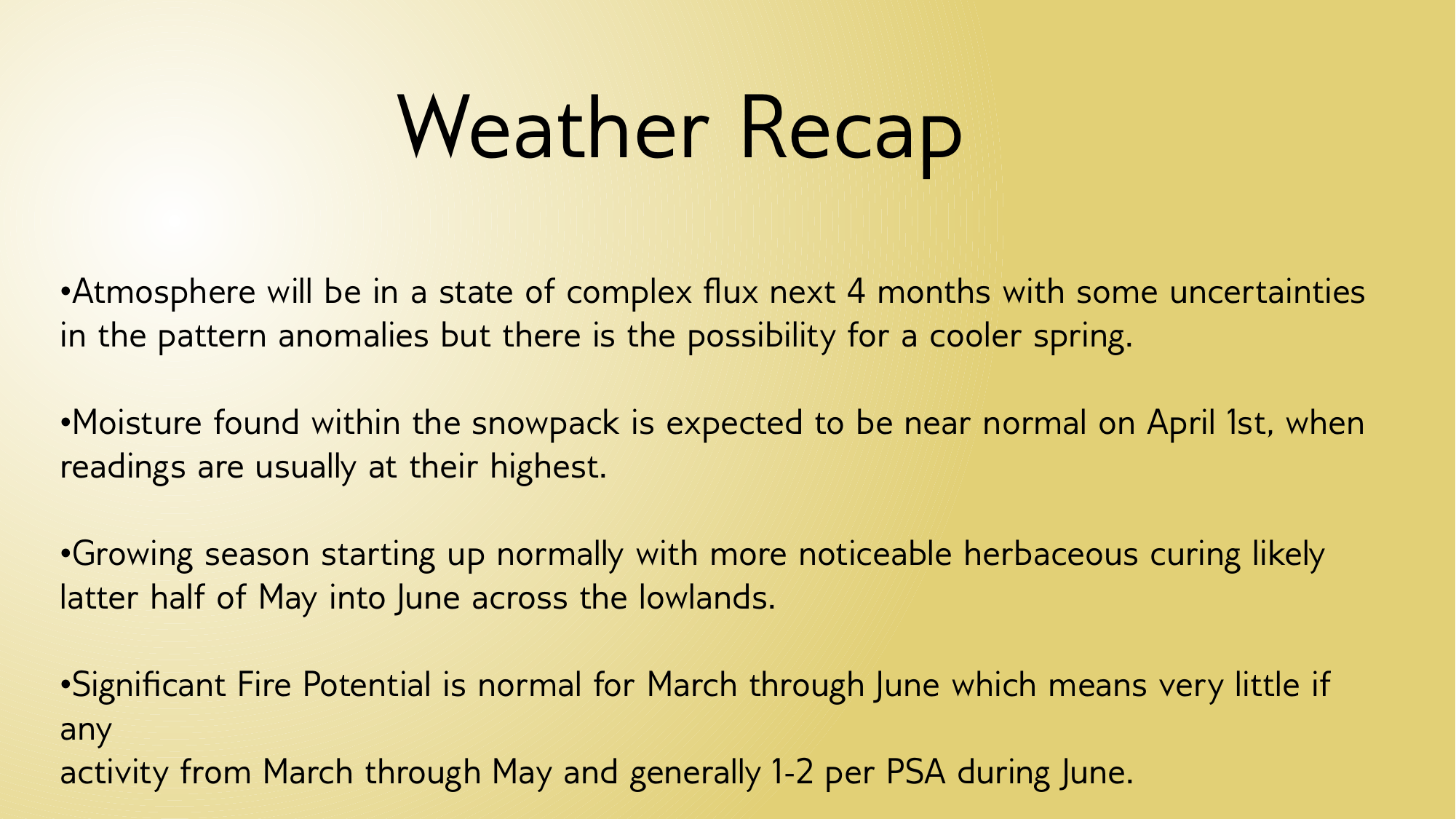

Weather Recap
•Atmosphere will be in a state of complex flux next 4 months with some uncertainties in the pattern anomalies but there is the possibility for a cooler spring. ​
​
•Moisture found within the snowpack is expected to be near normal on April 1st, when ​
readings are usually at their highest. ​
​
•Growing season starting up normally with more noticeable herbaceous curing likely latter ​half of May into June across the lowlands. ​
​
•Significant Fire Potential is normal for March through June which means very little if any ​
activity from March through May and generally 1-2 per PSA during June.